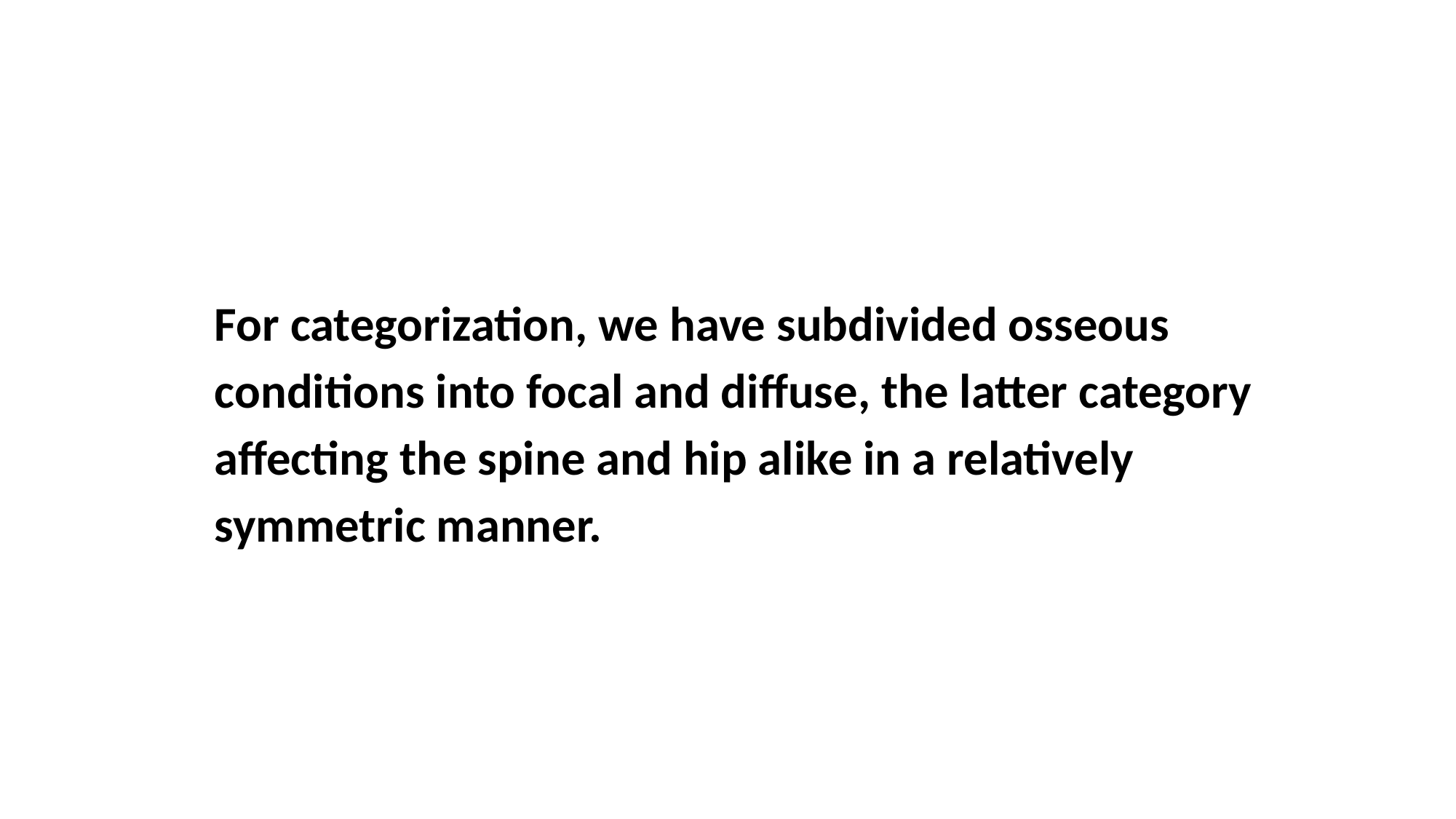

For categorization, we have subdivided osseous conditions into focal and diffuse, the latter category affecting the spine and hip alike in a relatively symmetric manner.